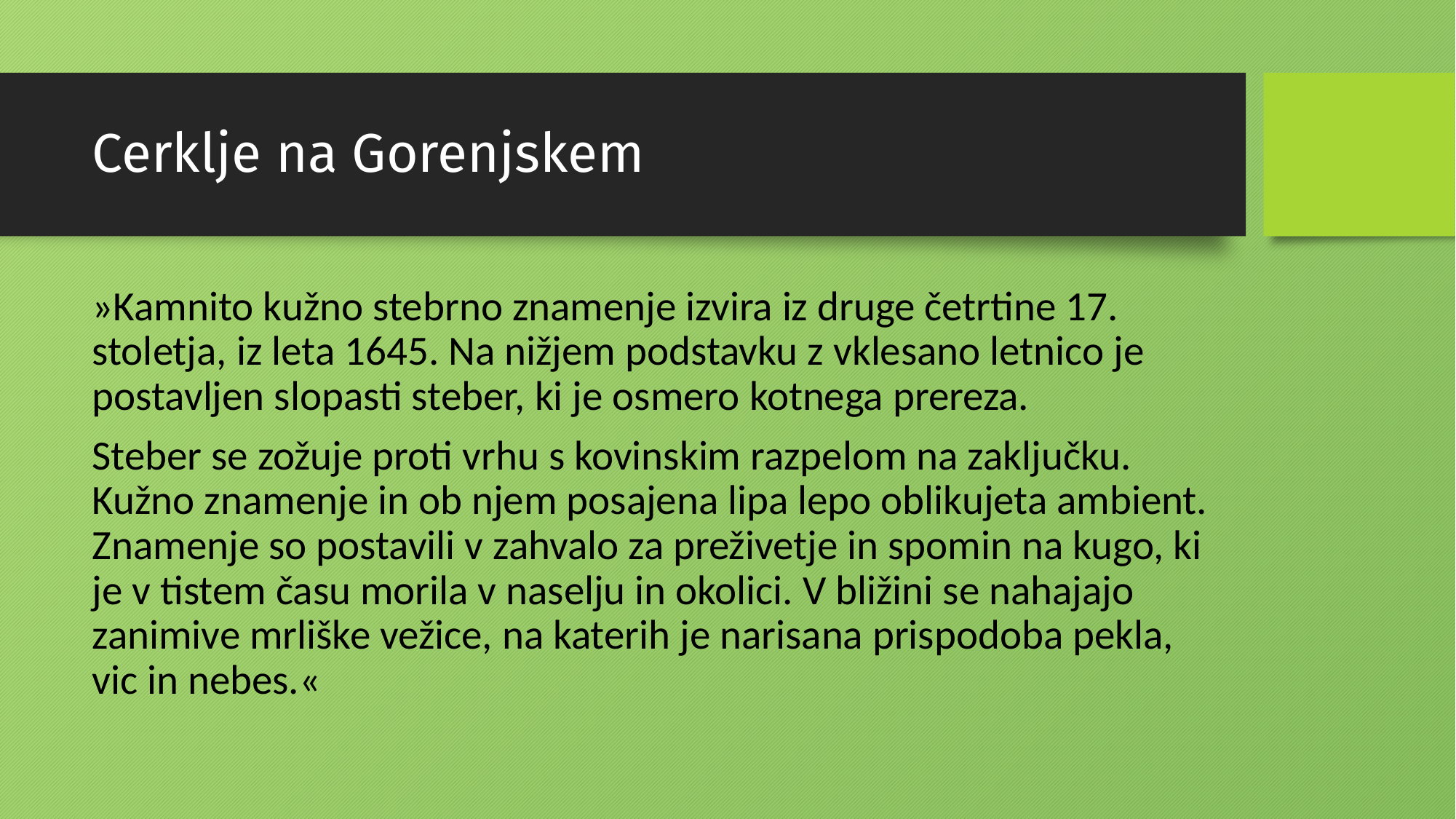

# Cerklje na Gorenjskem
»Kamnito kužno stebrno znamenje izvira iz druge četrtine 17. stoletja, iz leta 1645. Na nižjem podstavku z vklesano letnico je postavljen slopasti steber, ki je osmero kotnega prereza.
Steber se zožuje proti vrhu s kovinskim razpelom na zaključku. Kužno znamenje in ob njem posajena lipa lepo oblikujeta ambient. Znamenje so postavili v zahvalo za preživetje in spomin na kugo, ki je v tistem času morila v naselju in okolici. V bližini se nahajajo zanimive mrliške vežice, na katerih je narisana prispodoba pekla, vic in nebes.«